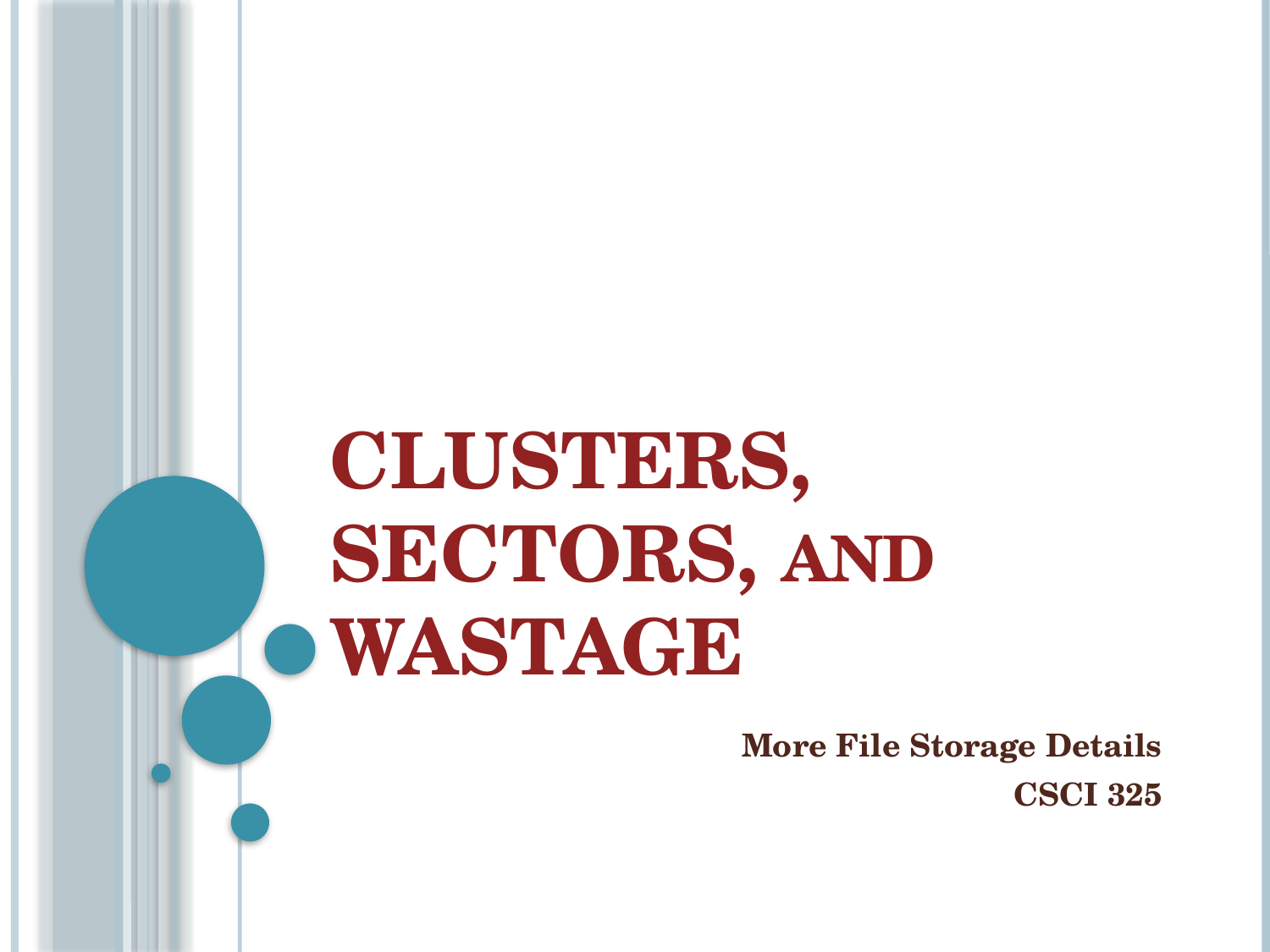

# Clusters, Sectors, and Wastage
More File Storage Details
CSCI 325